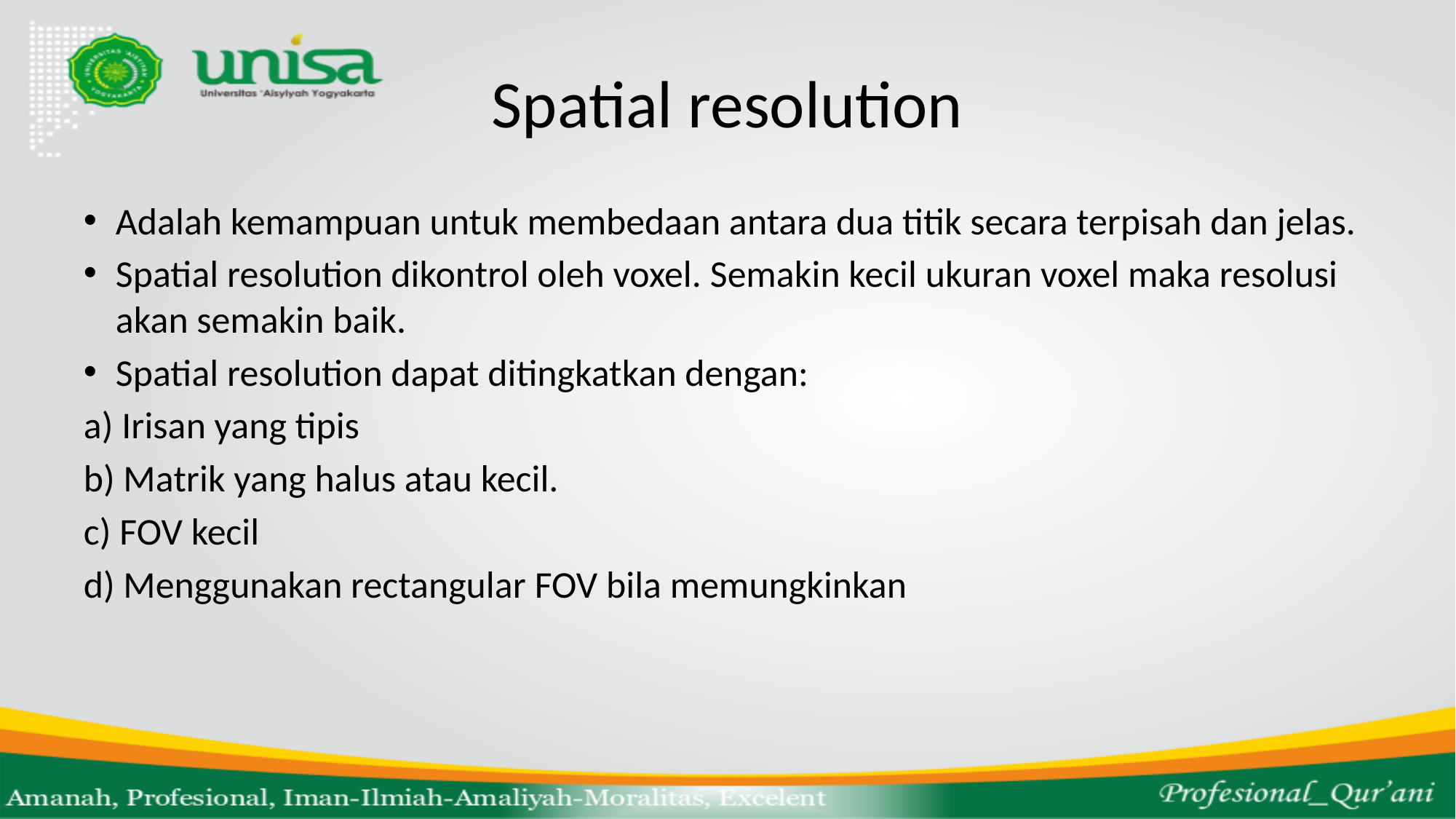

# Spatial resolution
Adalah kemampuan untuk membedaan antara dua titik secara terpisah dan jelas.
Spatial resolution dikontrol oleh voxel. Semakin kecil ukuran voxel maka resolusi akan semakin baik.
Spatial resolution dapat ditingkatkan dengan:
a) Irisan yang tipis
b) Matrik yang halus atau kecil.
c) FOV kecil
d) Menggunakan rectangular FOV bila memungkinkan